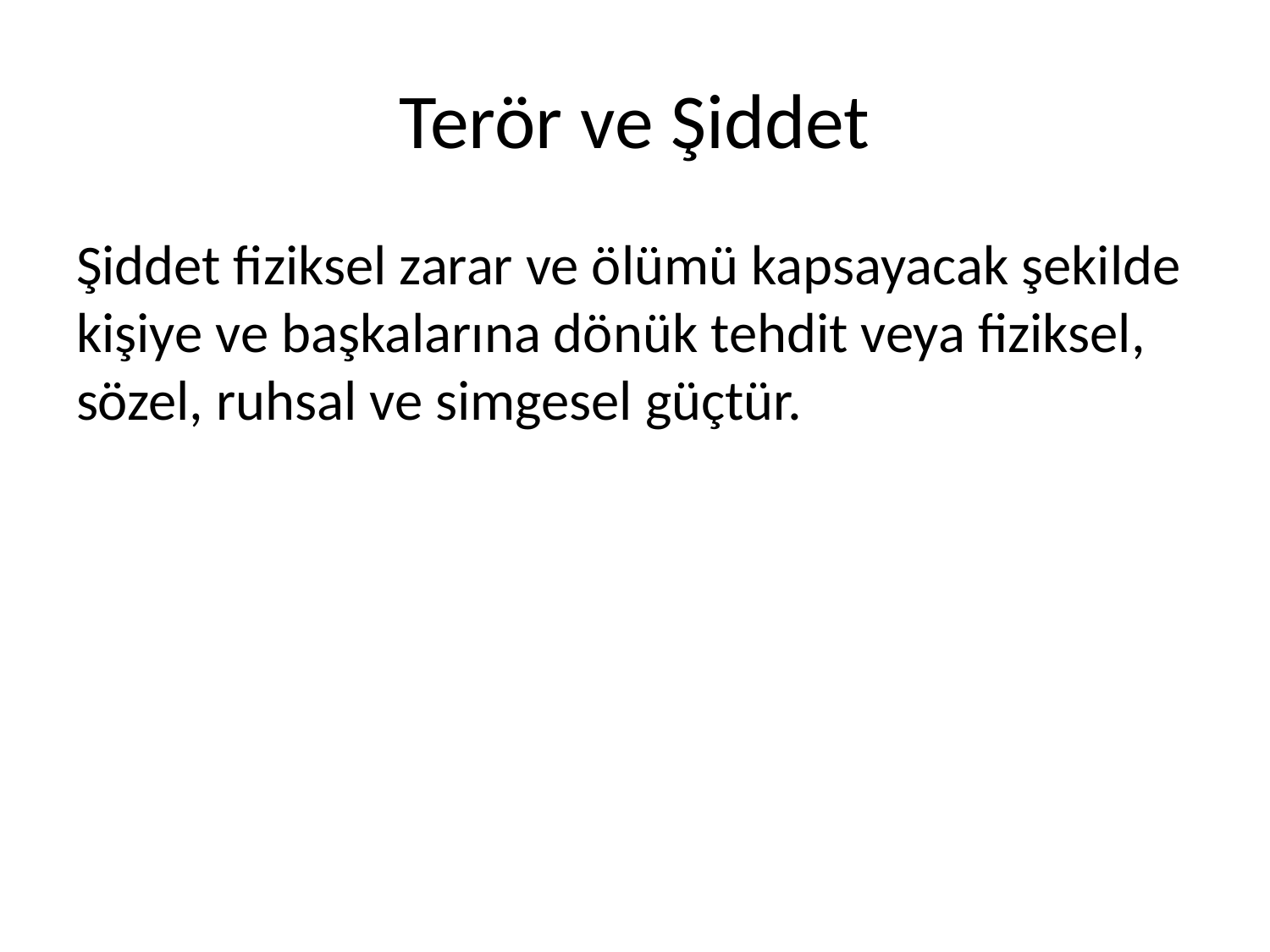

# Terör ve Şiddet
Şiddet fiziksel zarar ve ölümü kapsayacak şekilde kişiye ve başkalarına dönük tehdit veya fiziksel, sözel, ruhsal ve simgesel güçtür.